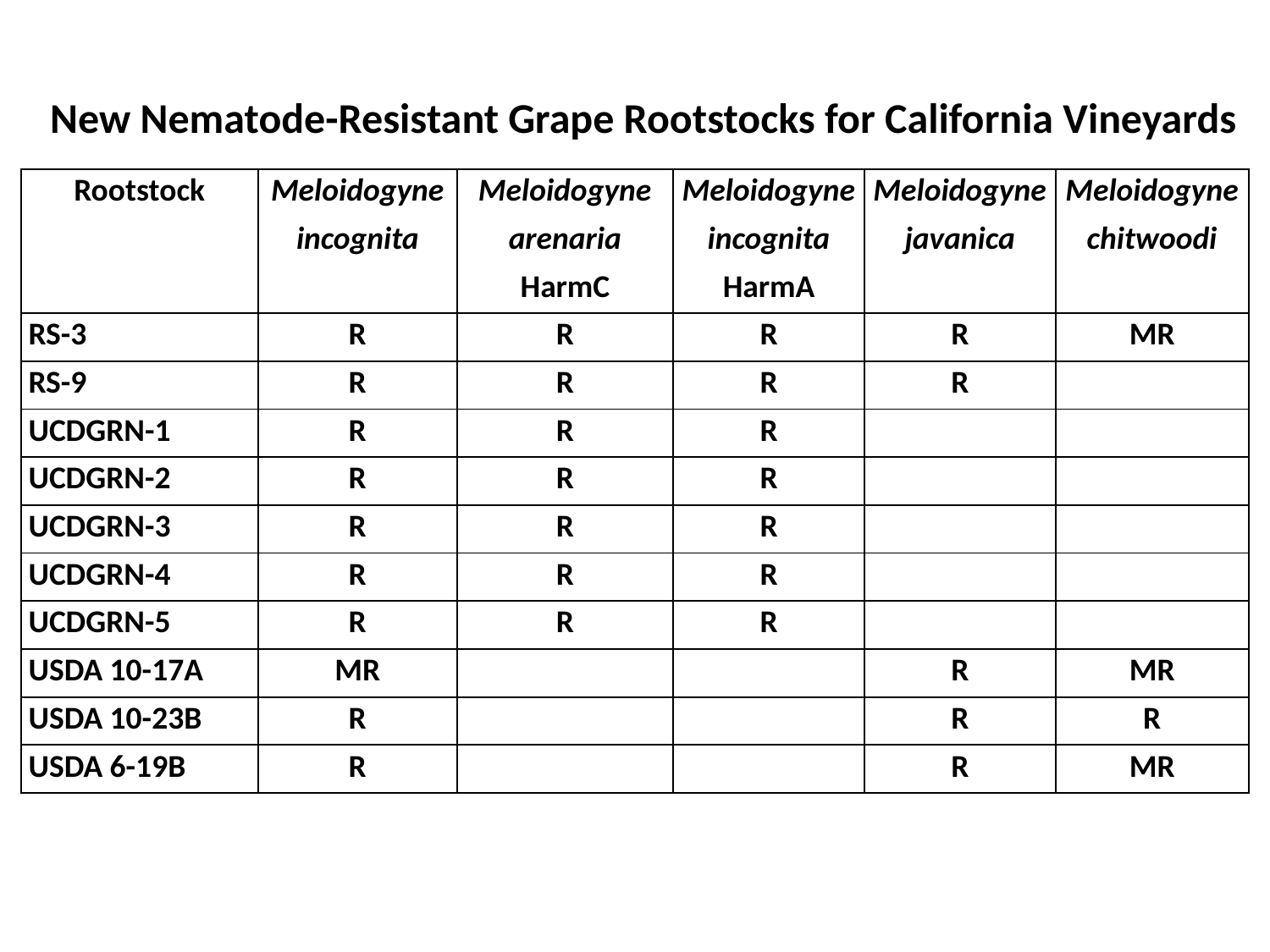

New Nematode-Resistant Grape Rootstocks for California Vineyards
| Rootstock | Meloidogyne | Meloidogyne | Meloidogyne | Meloidogyne | Meloidogyne |
| --- | --- | --- | --- | --- | --- |
|  | incognita | arenaria | incognita | javanica | chitwoodi |
|  |  | HarmC | HarmA |  |  |
| RS-3 | R | R | R | R | MR |
| RS-9 | R | R | R | R |  |
| UCDGRN-1 | R | R | R |  |  |
| UCDGRN-2 | R | R | R |  |  |
| UCDGRN-3 | R | R | R |  |  |
| UCDGRN-4 | R | R | R |  |  |
| UCDGRN-5 | R | R | R |  |  |
| USDA 10-17A | MR |  |  | R | MR |
| USDA 10-23B | R |  |  | R | R |
| USDA 6-19B | R |  |  | R | MR |